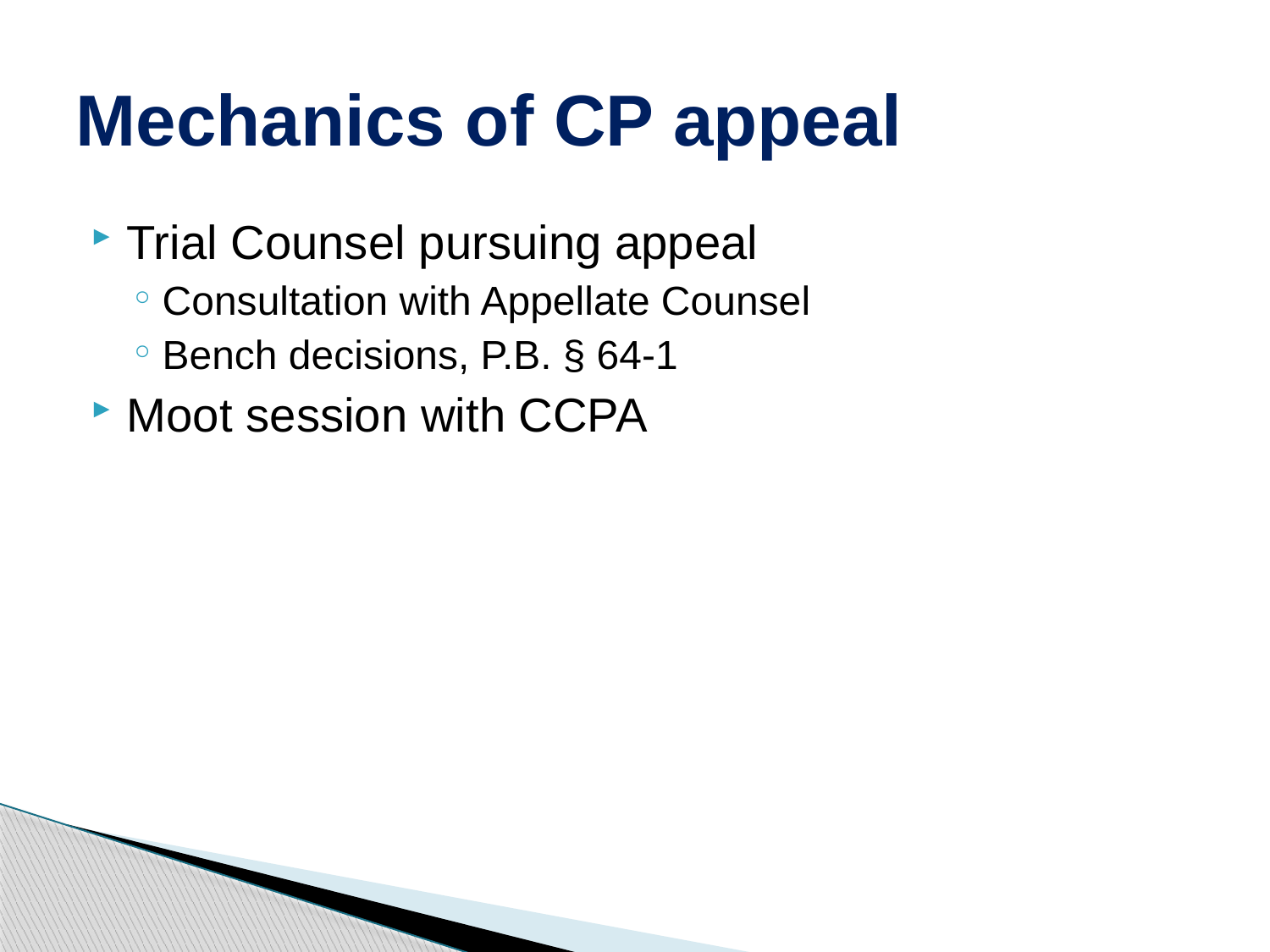

# Mechanics of CP appeal
Trial Counsel pursuing appeal
Consultation with Appellate Counsel
Bench decisions, P.B. § 64-1
Moot session with CCPA